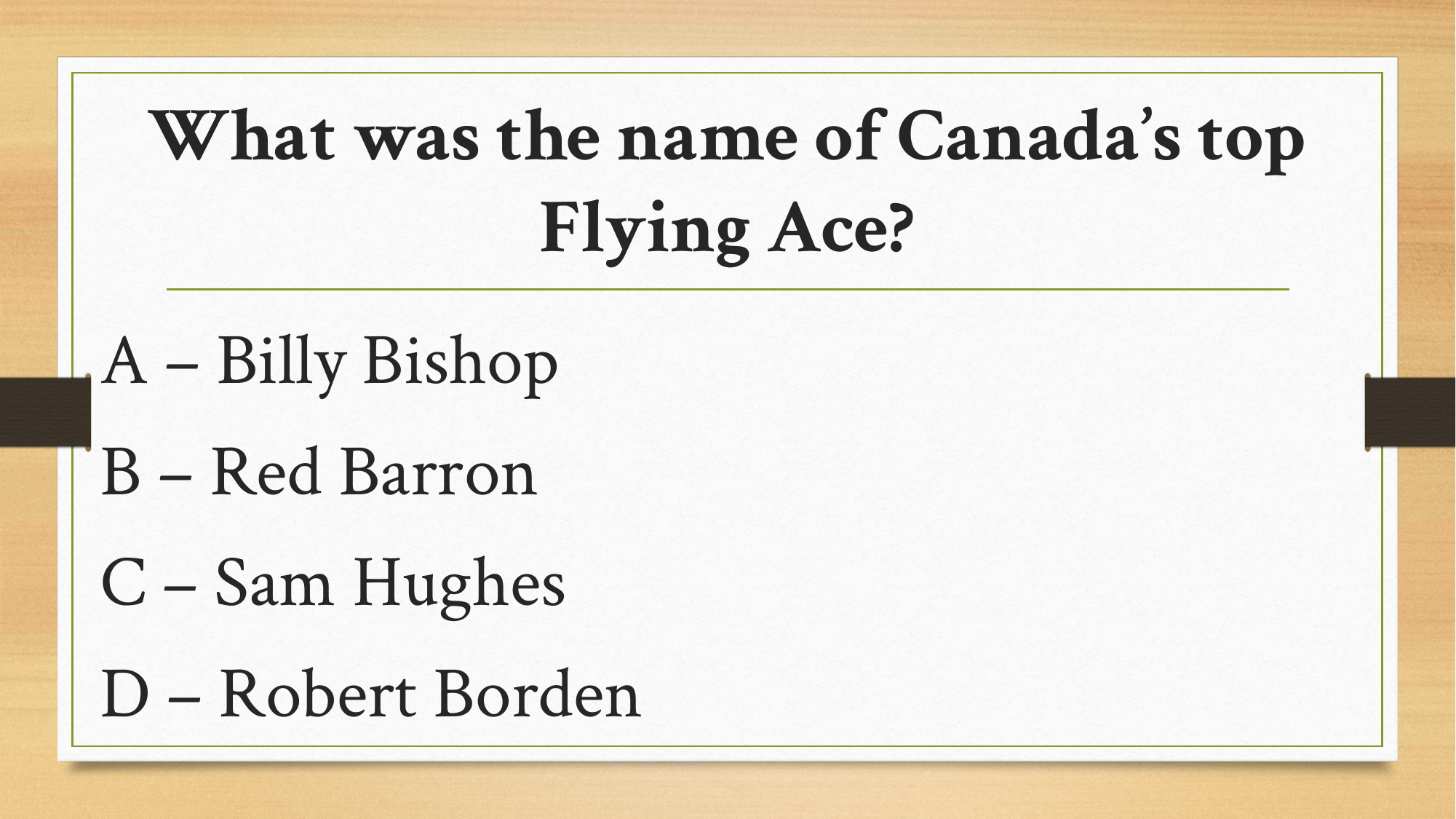

# What was the name of Canada’s top Flying Ace?
A – Billy Bishop
B – Red Barron
C – Sam Hughes
D – Robert Borden